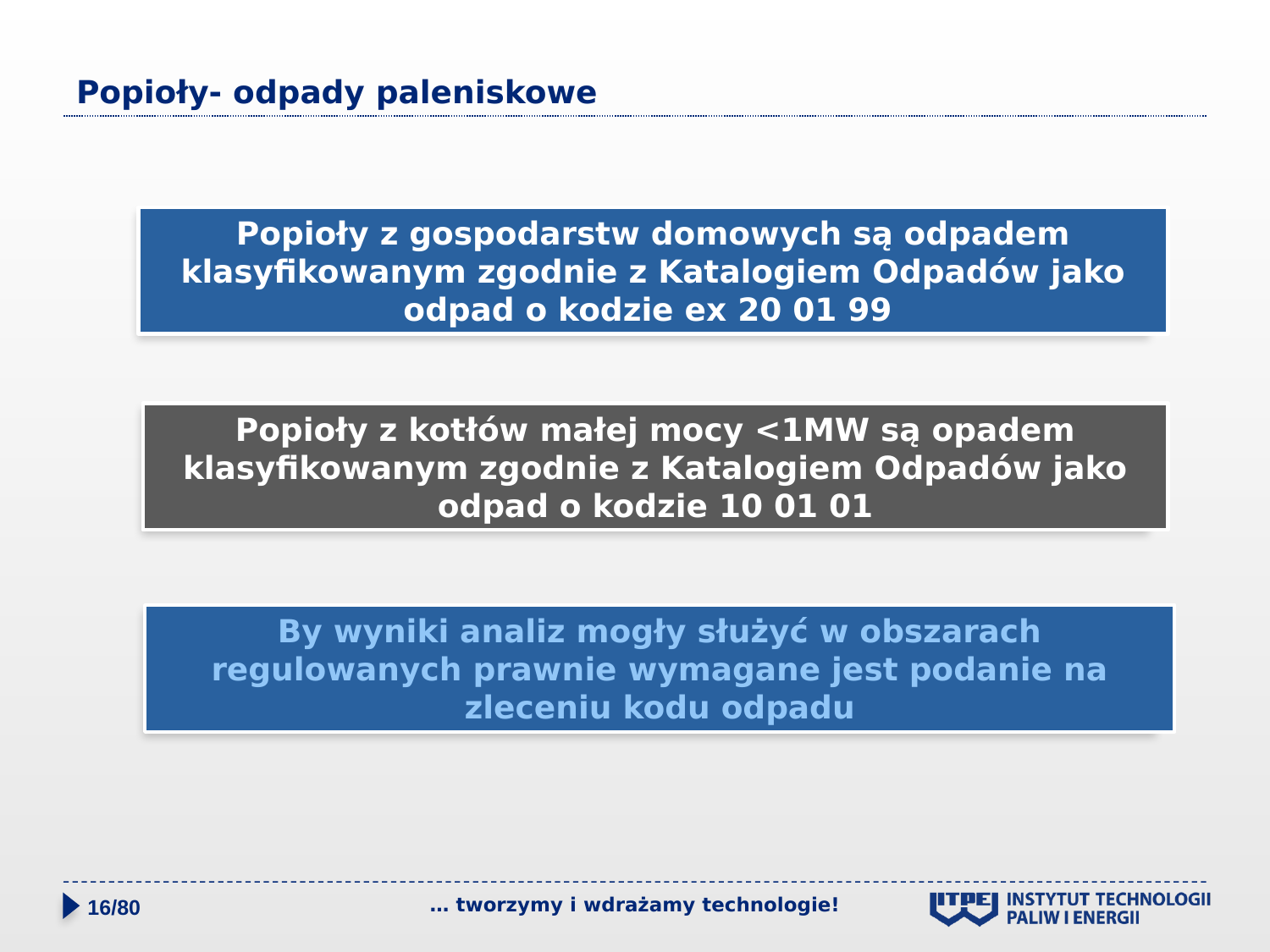

# Popioły- odpady paleniskowe
Popioły z gospodarstw domowych są odpadem klasyfikowanym zgodnie z Katalogiem Odpadów jako odpad o kodzie ex 20 01 99
Popioły z kotłów małej mocy <1MW są opadem klasyfikowanym zgodnie z Katalogiem Odpadów jako odpad o kodzie 10 01 01
By wyniki analiz mogły służyć w obszarach regulowanych prawnie wymagane jest podanie na zleceniu kodu odpadu